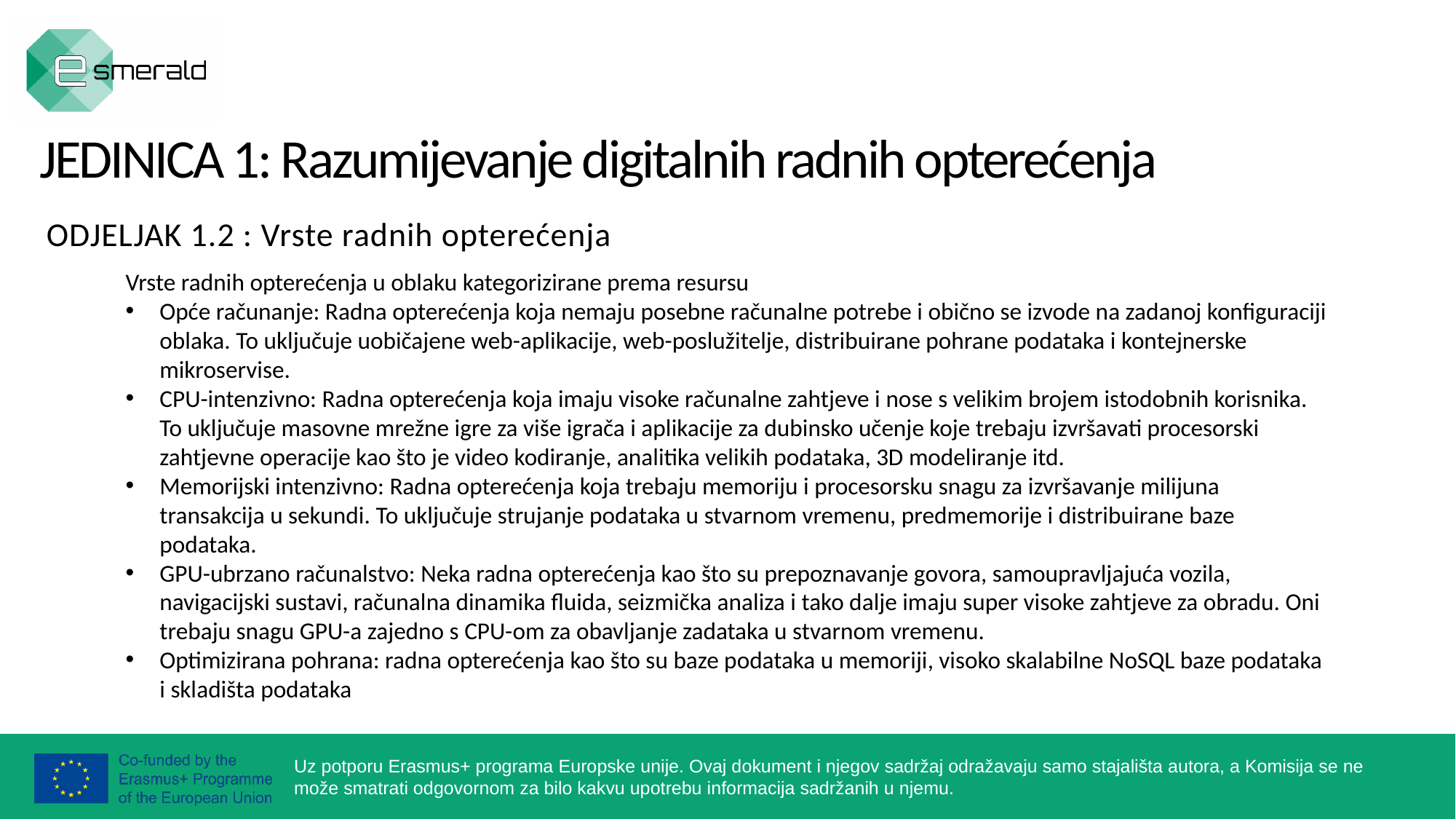

JEDINICA 1: Razumijevanje digitalnih radnih opterećenja
ODJELJAK 1.2 : Vrste radnih opterećenja
Vrste radnih opterećenja u oblaku kategorizirane prema resursu
Opće računanje: Radna opterećenja koja nemaju posebne računalne potrebe i obično se izvode na zadanoj konfiguraciji oblaka. To uključuje uobičajene web-aplikacije, web-poslužitelje, distribuirane pohrane podataka i kontejnerske mikroservise.
CPU-intenzivno: Radna opterećenja koja imaju visoke računalne zahtjeve i nose s velikim brojem istodobnih korisnika. To uključuje masovne mrežne igre za više igrača i aplikacije za dubinsko učenje koje trebaju izvršavati procesorski zahtjevne operacije kao što je video kodiranje, analitika velikih podataka, 3D modeliranje itd.
Memorijski intenzivno: Radna opterećenja koja trebaju memoriju i procesorsku snagu za izvršavanje milijuna transakcija u sekundi. To uključuje strujanje podataka u stvarnom vremenu, predmemorije i distribuirane baze podataka.
GPU-ubrzano računalstvo: Neka radna opterećenja kao što su prepoznavanje govora, samoupravljajuća vozila, navigacijski sustavi, računalna dinamika fluida, seizmička analiza i tako dalje imaju super visoke zahtjeve za obradu. Oni trebaju snagu GPU-a zajedno s CPU-om za obavljanje zadataka u stvarnom vremenu.
Optimizirana pohrana: radna opterećenja kao što su baze podataka u memoriji, visoko skalabilne NoSQL baze podataka i skladišta podataka